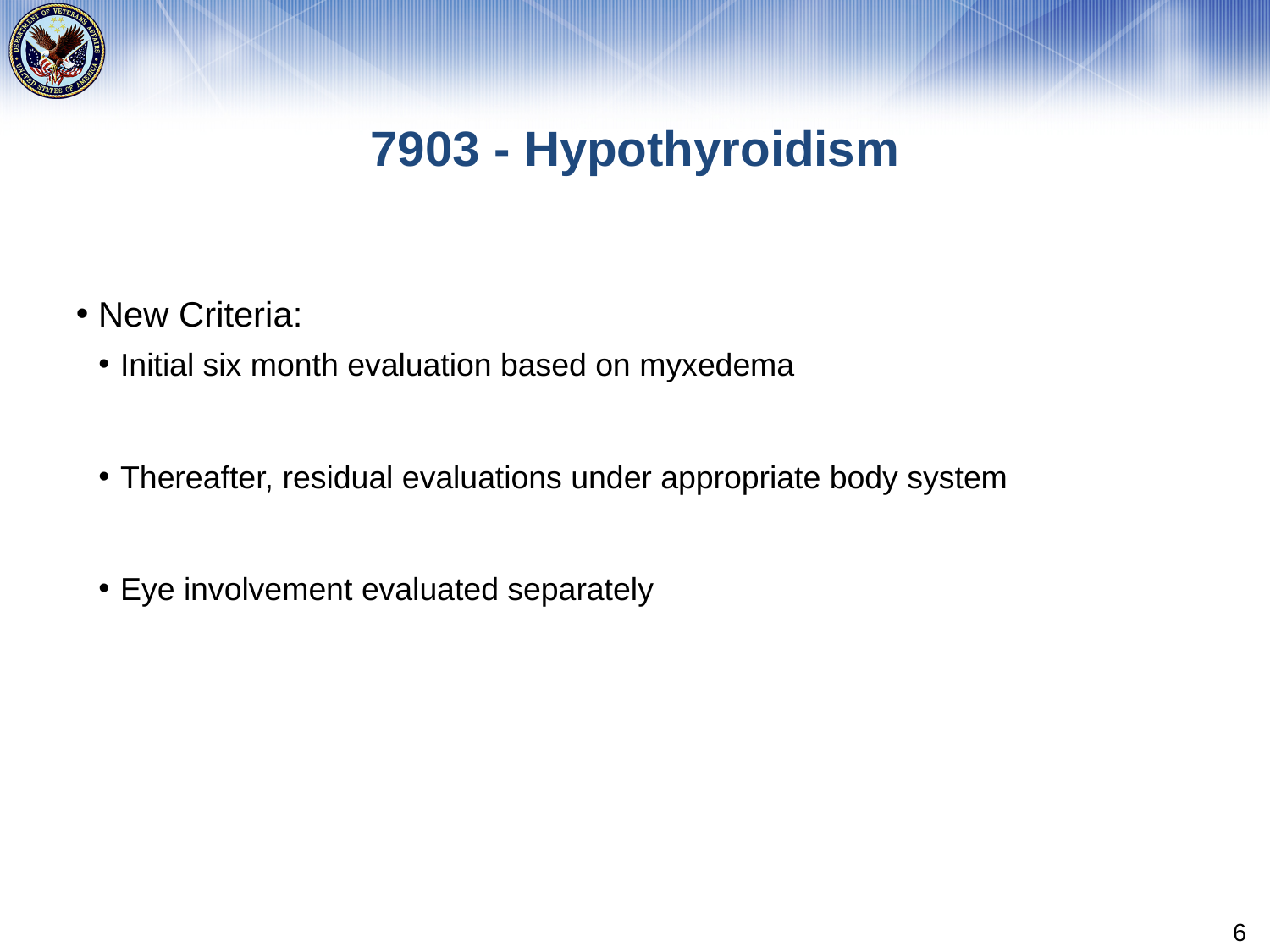

# 7903 - Hypothyroidism
New Criteria:
Initial six month evaluation based on myxedema

Thereafter, residual evaluations under appropriate body system

Eye involvement evaluated separately
6